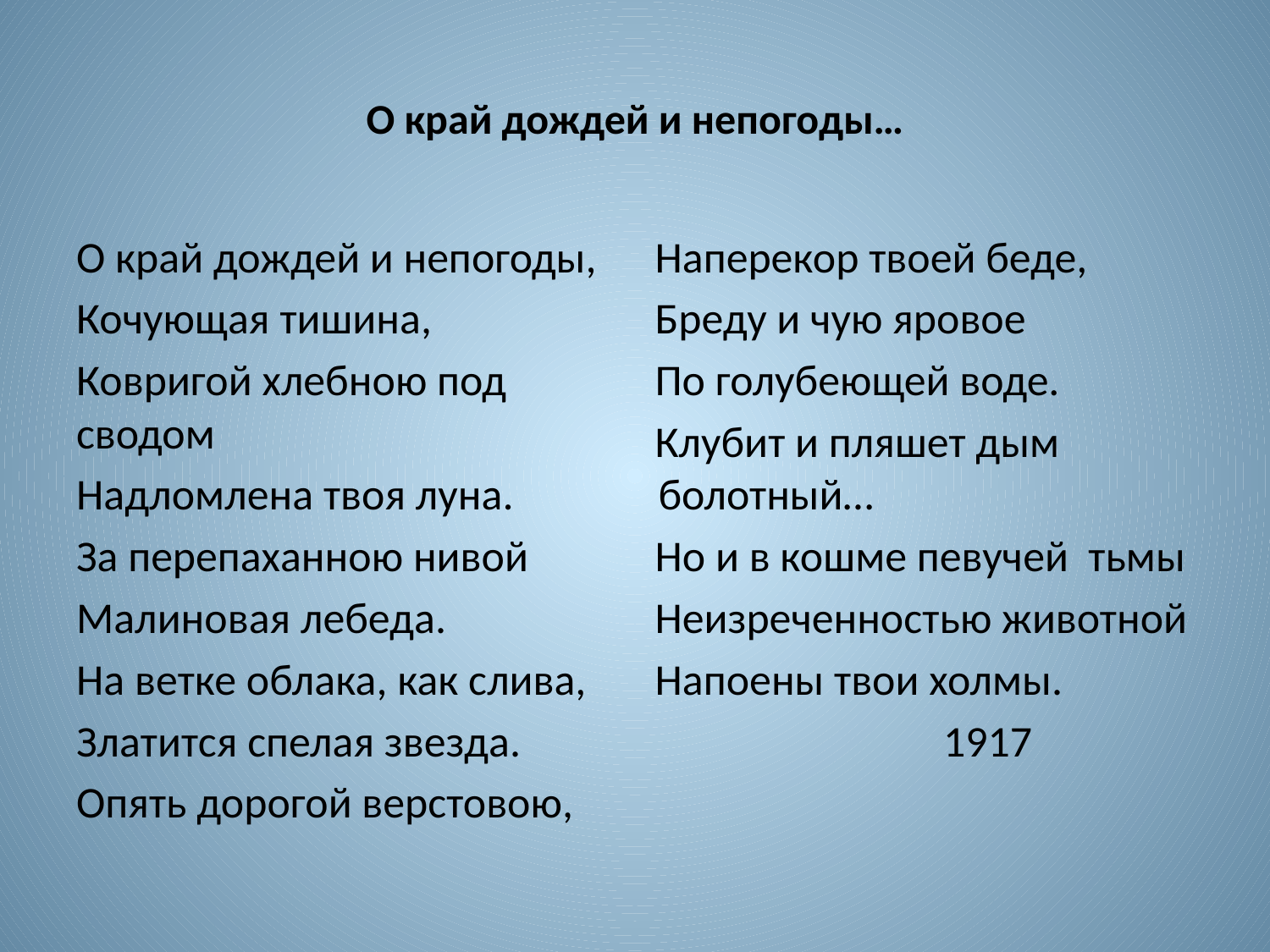

# О край дождей и непогоды…
О край дождей и непогоды,
Кочующая тишина,
Ковригой хлебною под сводом
Надломлена твоя луна.
За перепаханною нивой
Малиновая лебеда.
На ветке облака, как слива,
Златится спелая звезда.
Опять дорогой верстовою,
  Наперекор твоей беде,
  Бреду и чую яровое
  По голубеющей воде.
  Клубит и пляшет дым     болотный…
  Но и в кошме певучей  тьмы
  Неизреченностью животной
  Напоены твои холмы.
                               1917